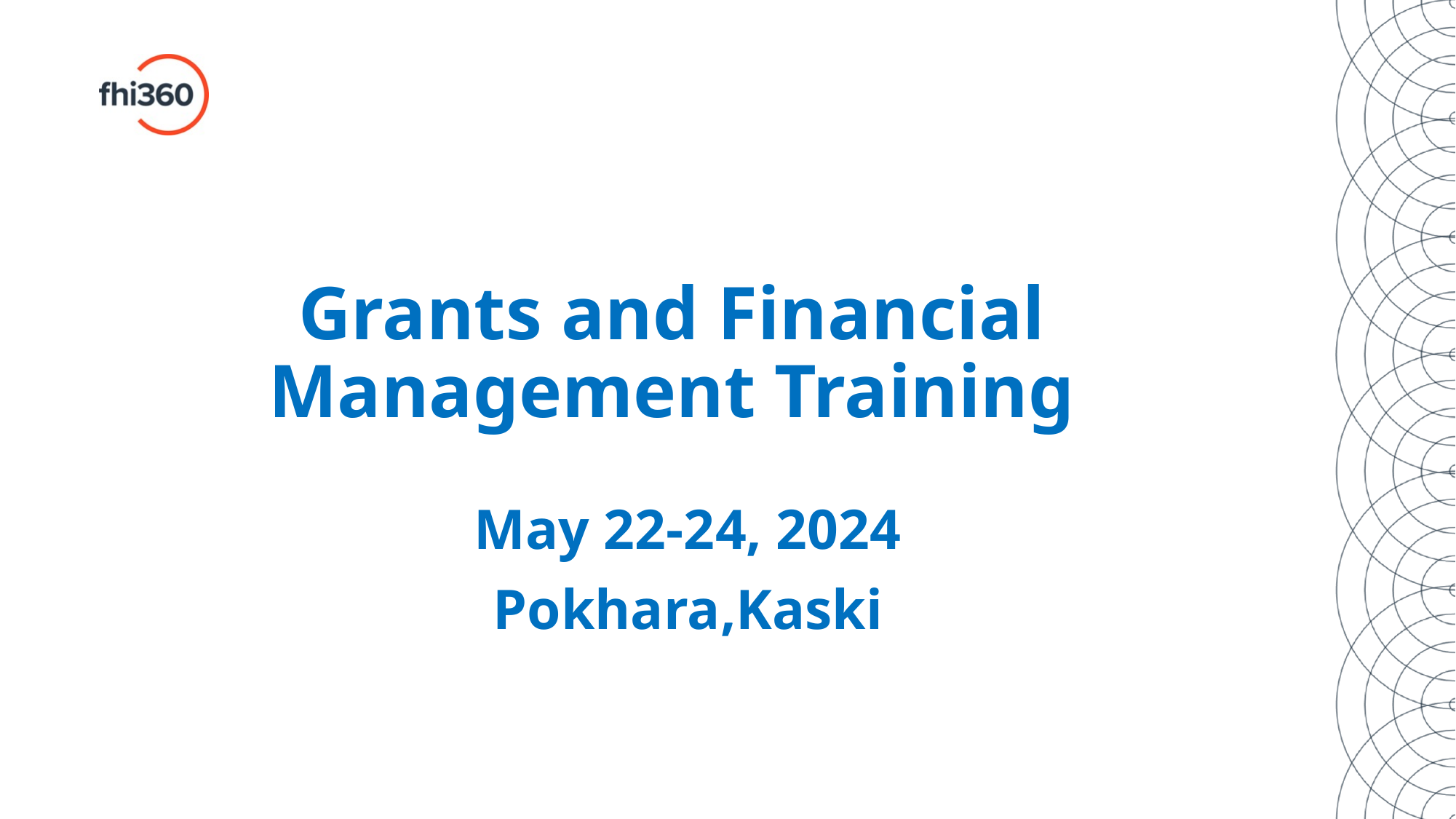

# Grants and Financial Management Training
May 22-24, 2024
Pokhara,Kaski